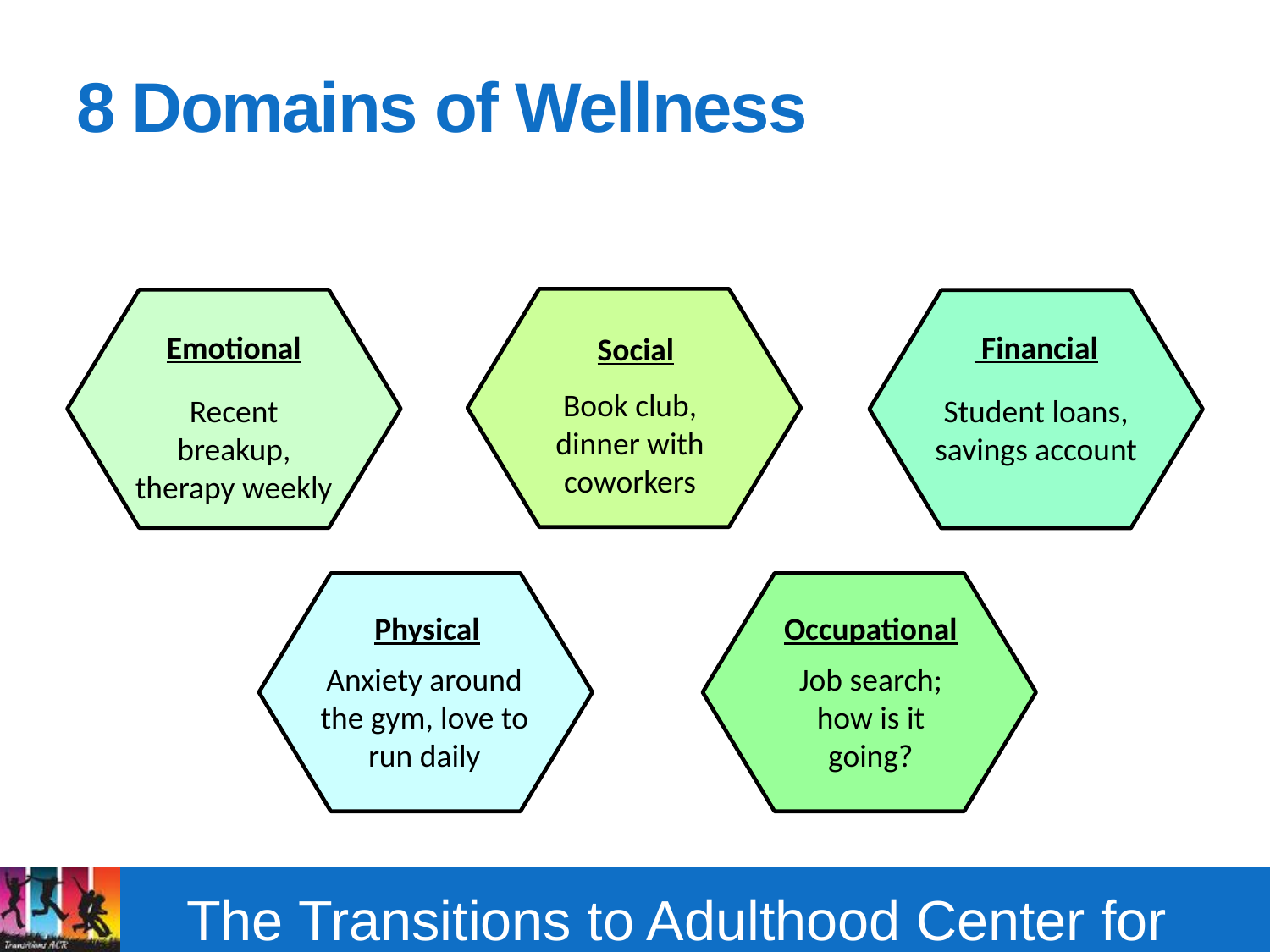

# 8 Domains of Wellness
Emotional
Recent breakup
Therapy weekly
Social
Book club
Dinner with coworkers
Financial
Student loans
Savings account
Physical
Anxiety around the gym,
Love to run daily
Occupational
Job search
How is it going

Emotional
 Financial
Social
Book club, dinner with coworkers
Student loans, savings account
Recent breakup, therapy weekly

Physical
Occupational
Anxiety around the gym, love to run daily
Job search; how is it going?